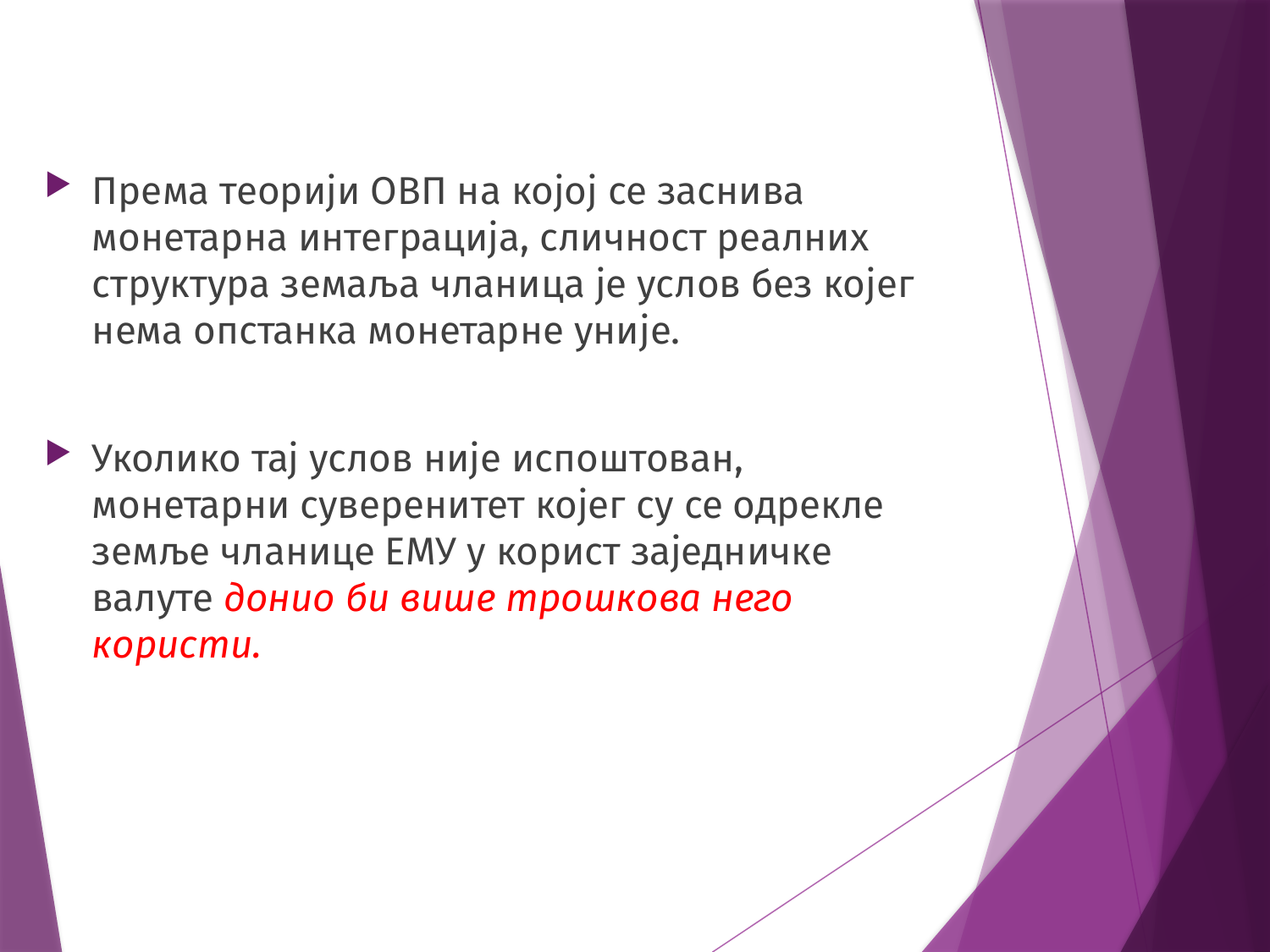

Према теорији ОВП на којој се заснива монетарна интеграција, сличност реалних структура земаља чланица је услов без којег нема опстанка монетарне уније.

Уколико тај услов није испоштован, монетарни суверенитет којег су се одрекле земље чланице ЕМУ у корист заједничке валуте донио би више трошкова него користи.